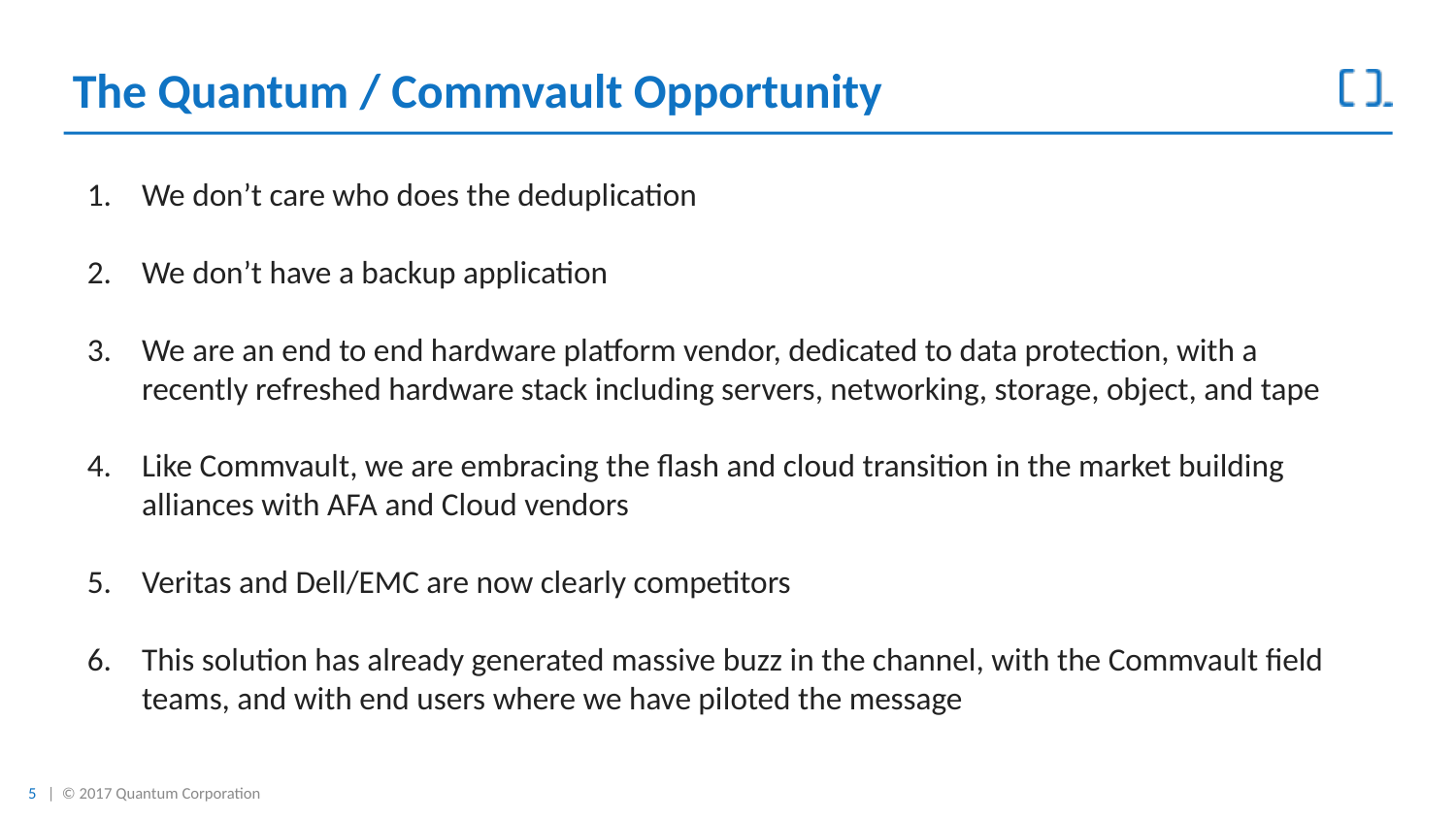

# The Quantum / Commvault Opportunity
We don’t care who does the deduplication

We don’t have a backup application

We are an end to end hardware platform vendor, dedicated to data protection, with a recently refreshed hardware stack including servers, networking, storage, object, and tape

Like Commvault, we are embracing the flash and cloud transition in the market building alliances with AFA and Cloud vendors

Veritas and Dell/EMC are now clearly competitors

This solution has already generated massive buzz in the channel, with the Commvault field teams, and with end users where we have piloted the message